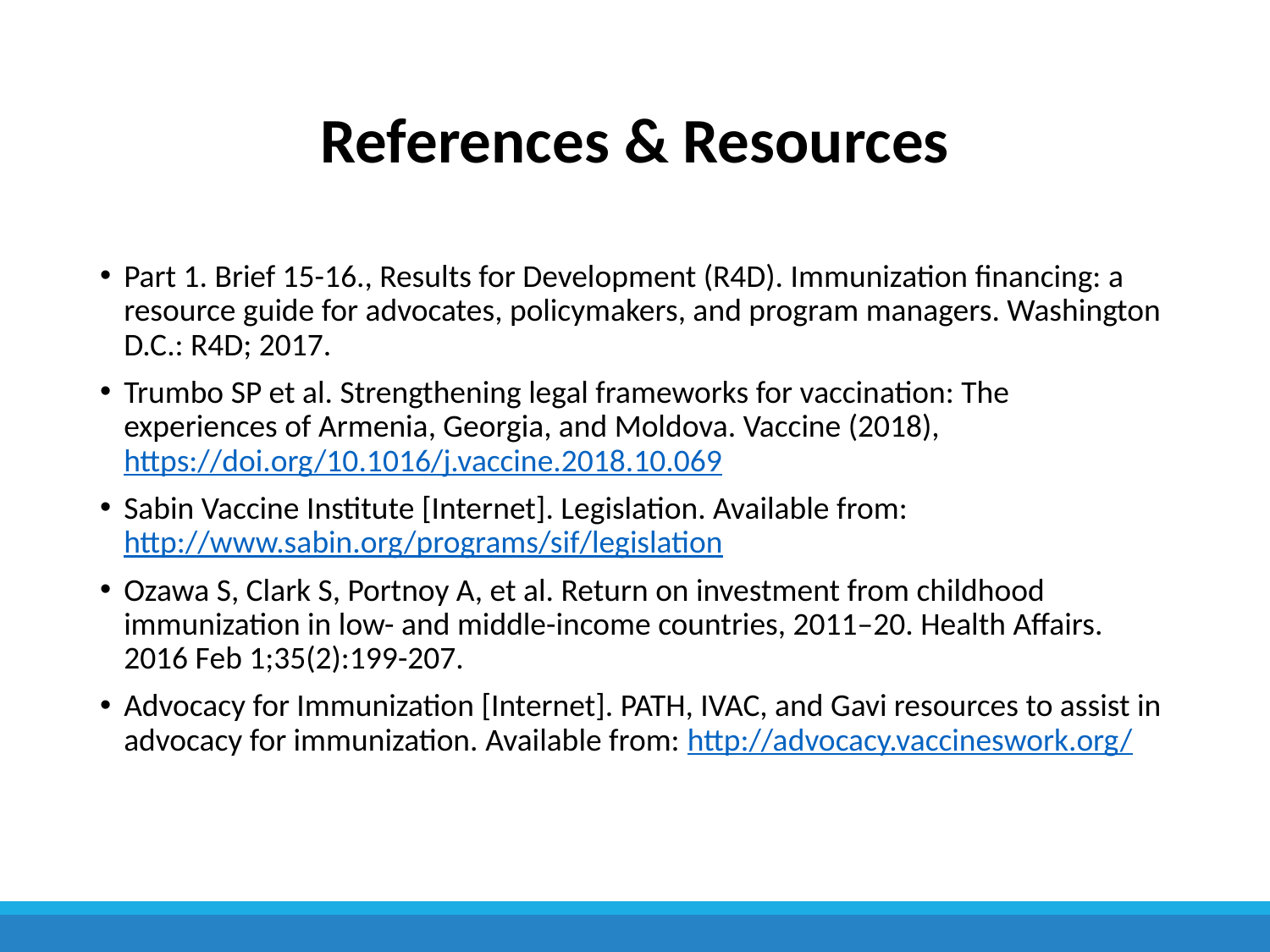

# References & Resources
Part 1. Brief 15-16., Results for Development (R4D). Immunization financing: a resource guide for advocates, policymakers, and program managers. Washington D.C.: R4D; 2017.
Trumbo SP et al. Strengthening legal frameworks for vaccination: The experiences of Armenia, Georgia, and Moldova. Vaccine (2018), https://doi.org/10.1016/j.vaccine.2018.10.069
Sabin Vaccine Institute [Internet]. Legislation. Available from: http://www.sabin.org/programs/sif/legislation
Ozawa S, Clark S, Portnoy A, et al. Return on investment from childhood immunization in low- and middle-income countries, 2011–20. Health Affairs. 2016 Feb 1;35(2):199-207.
Advocacy for Immunization [Internet]. PATH, IVAC, and Gavi resources to assist in advocacy for immunization. Available from: http://advocacy.vaccineswork.org/